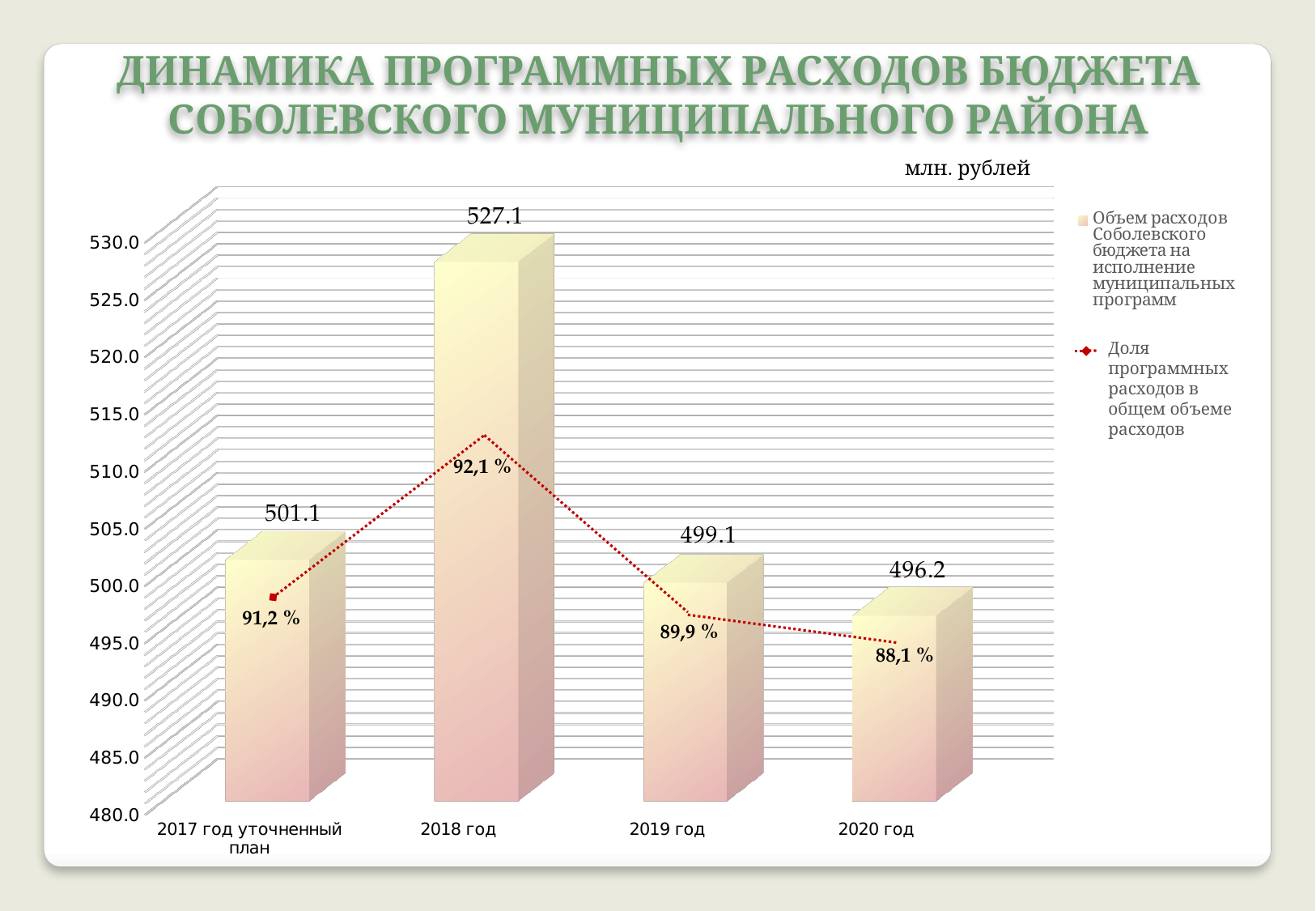

Динамика программных расходов бюджета Соболевского муниципального района
млн. рублей

[unsupported chart]

Доля программных расходов в общем объеме расходов